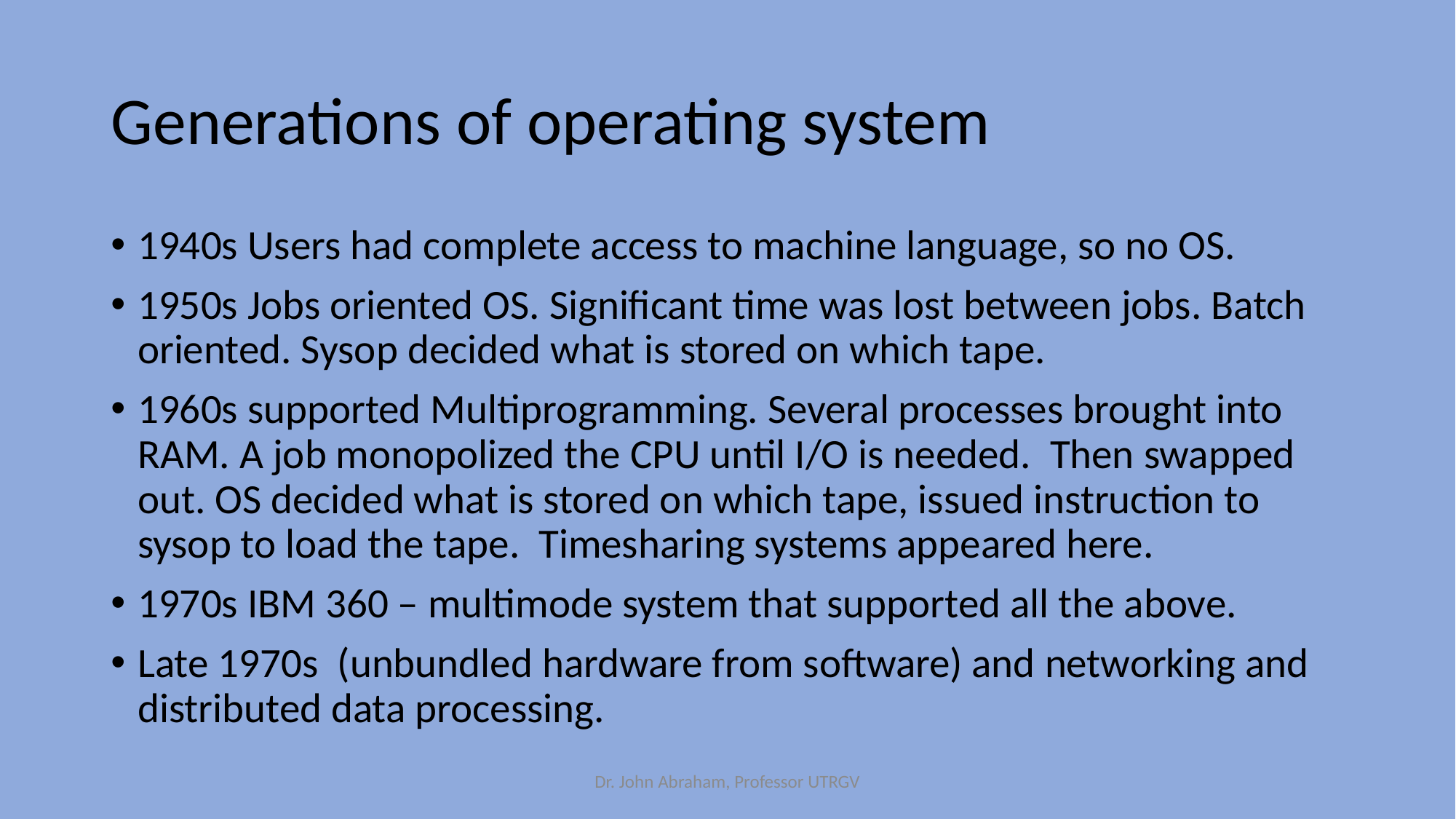

# Generations of operating system
1940s Users had complete access to machine language, so no OS.
1950s Jobs oriented OS. Significant time was lost between jobs. Batch oriented. Sysop decided what is stored on which tape.
1960s supported Multiprogramming. Several processes brought into RAM. A job monopolized the CPU until I/O is needed.  Then swapped out. OS decided what is stored on which tape, issued instruction to sysop to load the tape.  Timesharing systems appeared here.
1970s IBM 360 – multimode system that supported all the above.
Late 1970s  (unbundled hardware from software) and networking and distributed data processing.

Dr. John Abraham, Professor UTRGV